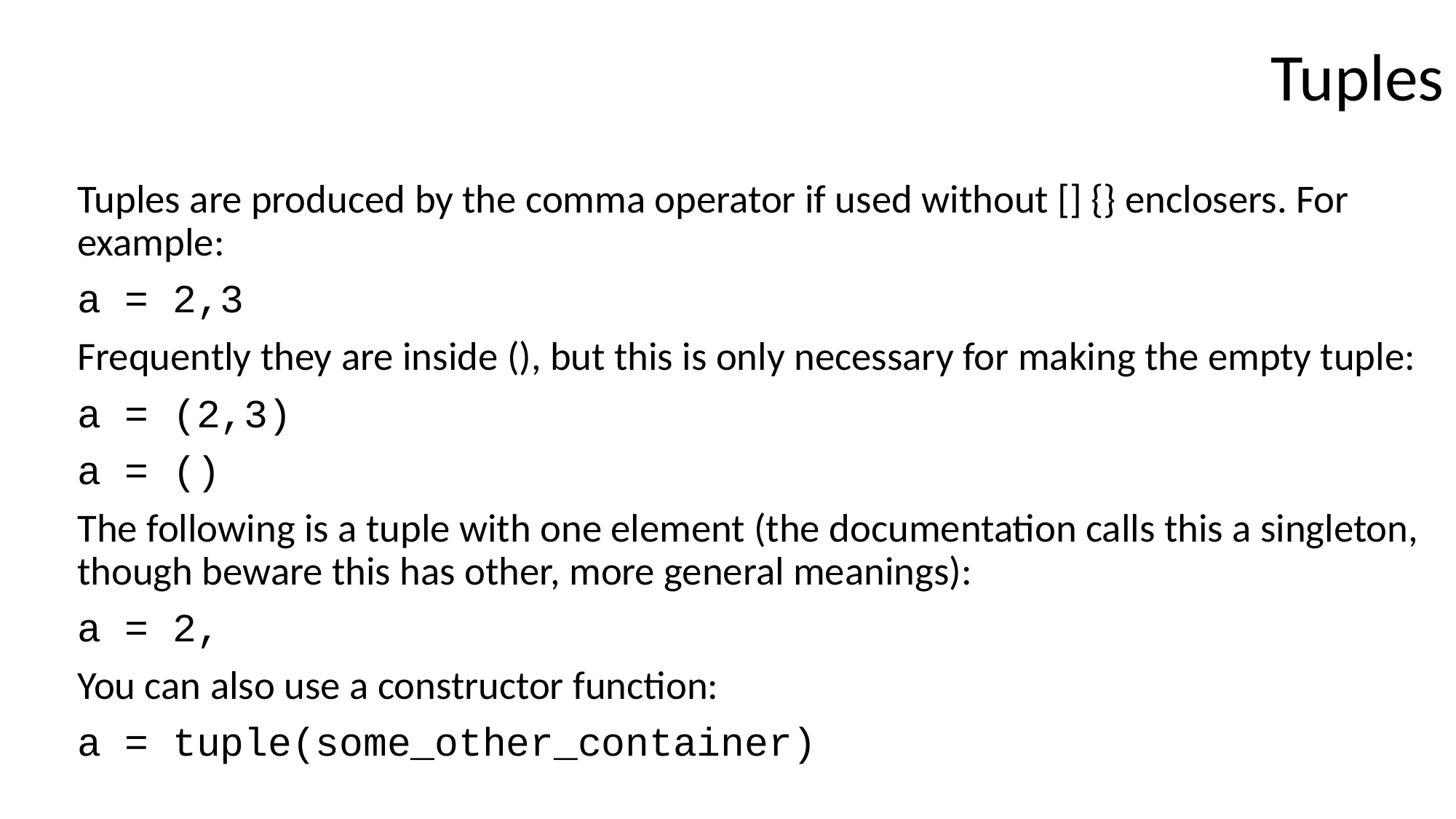

# Tuples
Tuples are produced by the comma operator if used without [] {} enclosers. For example:
a = 2,3
Frequently they are inside (), but this is only necessary for making the empty tuple:
a = (2,3)
a = ()
The following is a tuple with one element (the documentation calls this a singleton, though beware this has other, more general meanings):
a = 2,
You can also use a constructor function:
a = tuple(some_other_container)